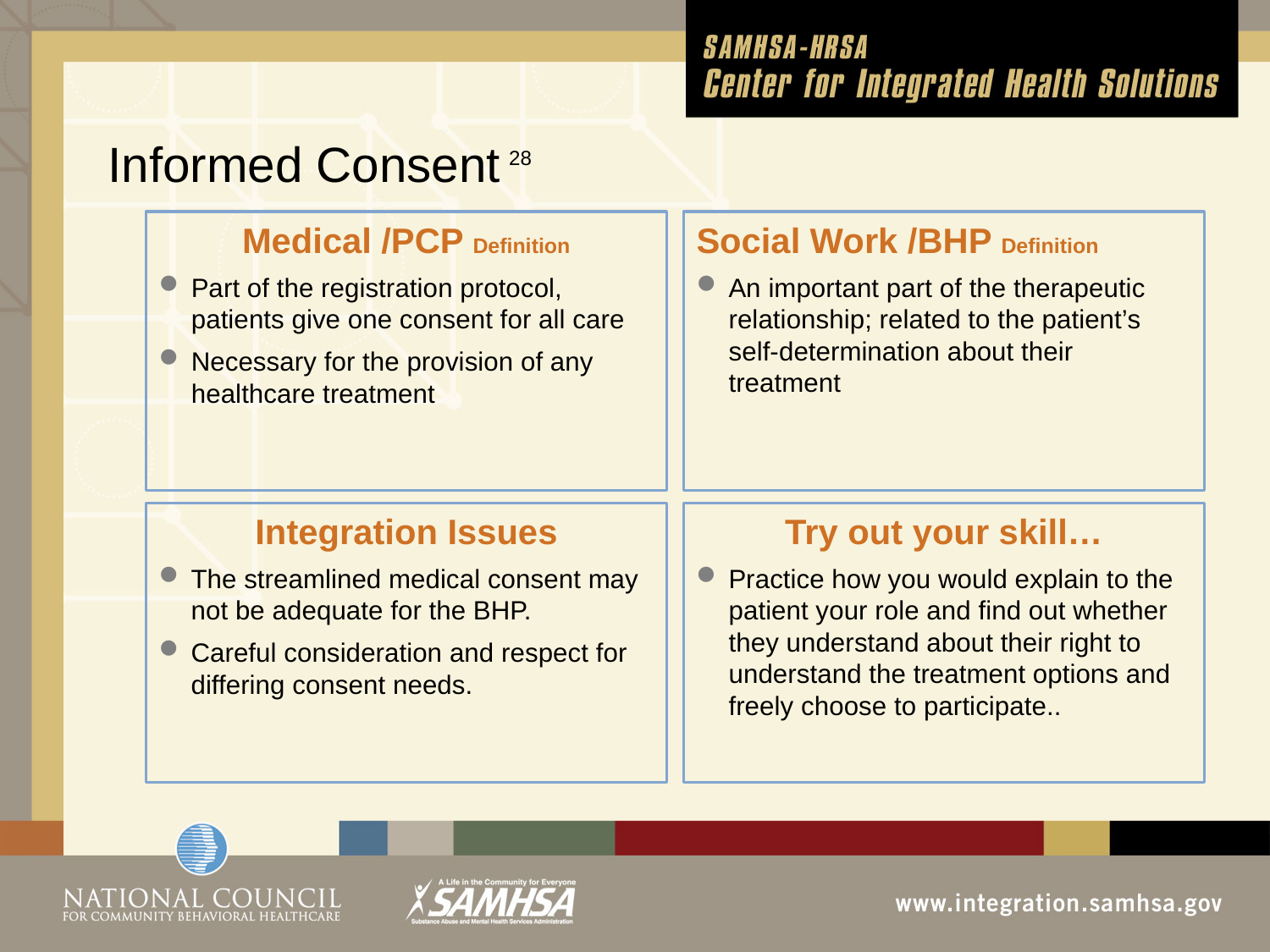

# Informed Consent 28
Medical /PCP Definition
Part of the registration protocol, patients give one consent for all care
Necessary for the provision of any healthcare treatment
Social Work /BHP Definition
An important part of the therapeutic relationship; related to the patient’s self-determination about their treatment
Integration Issues
The streamlined medical consent may not be adequate for the BHP.
Careful consideration and respect for differing consent needs.
Try out your skill…
Practice how you would explain to the patient your role and find out whether they understand about their right to understand the treatment options and freely choose to participate..